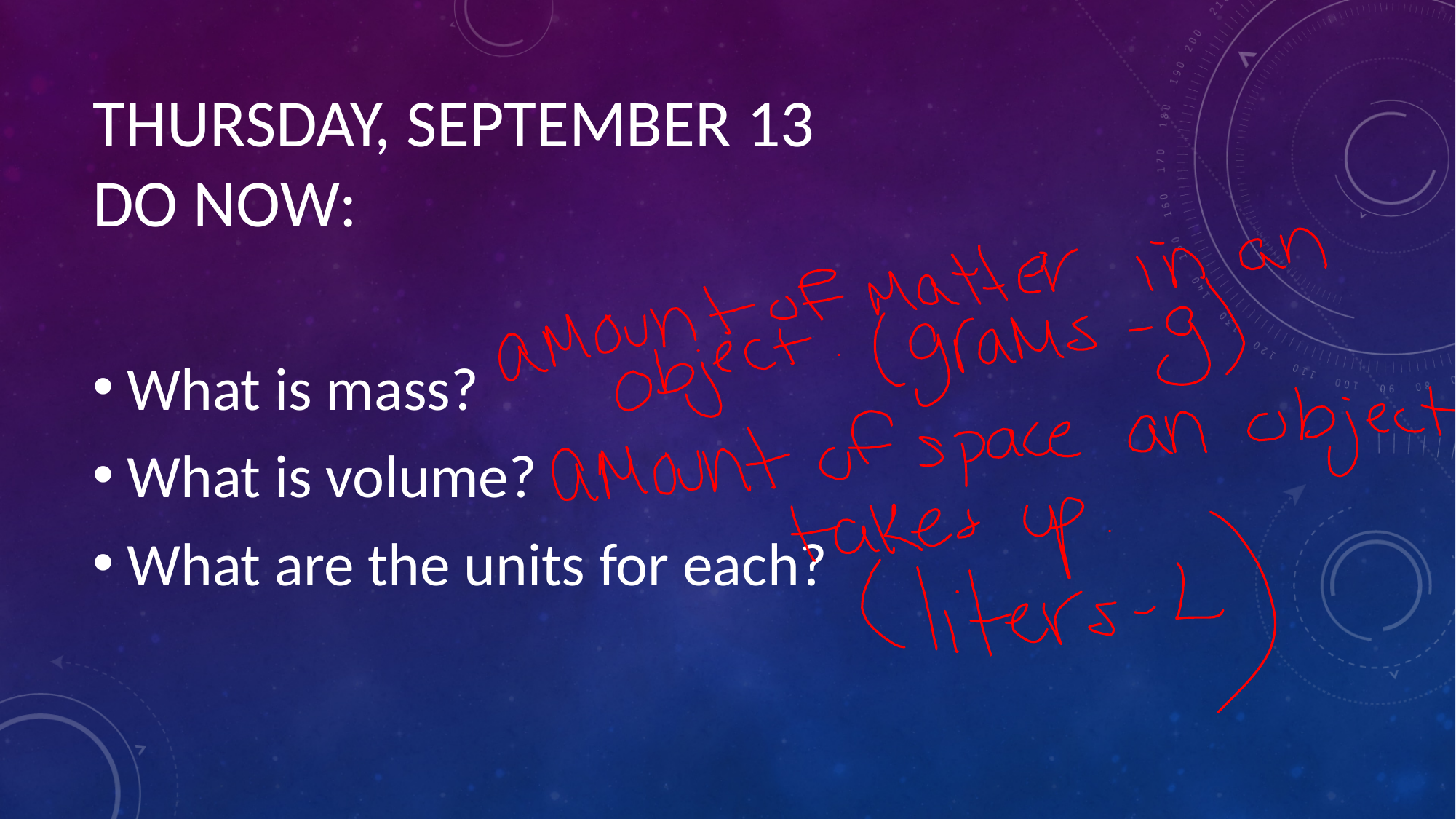

# Thursday, September 13 Do Now:

What is mass?
What is volume?
What are the units for each?